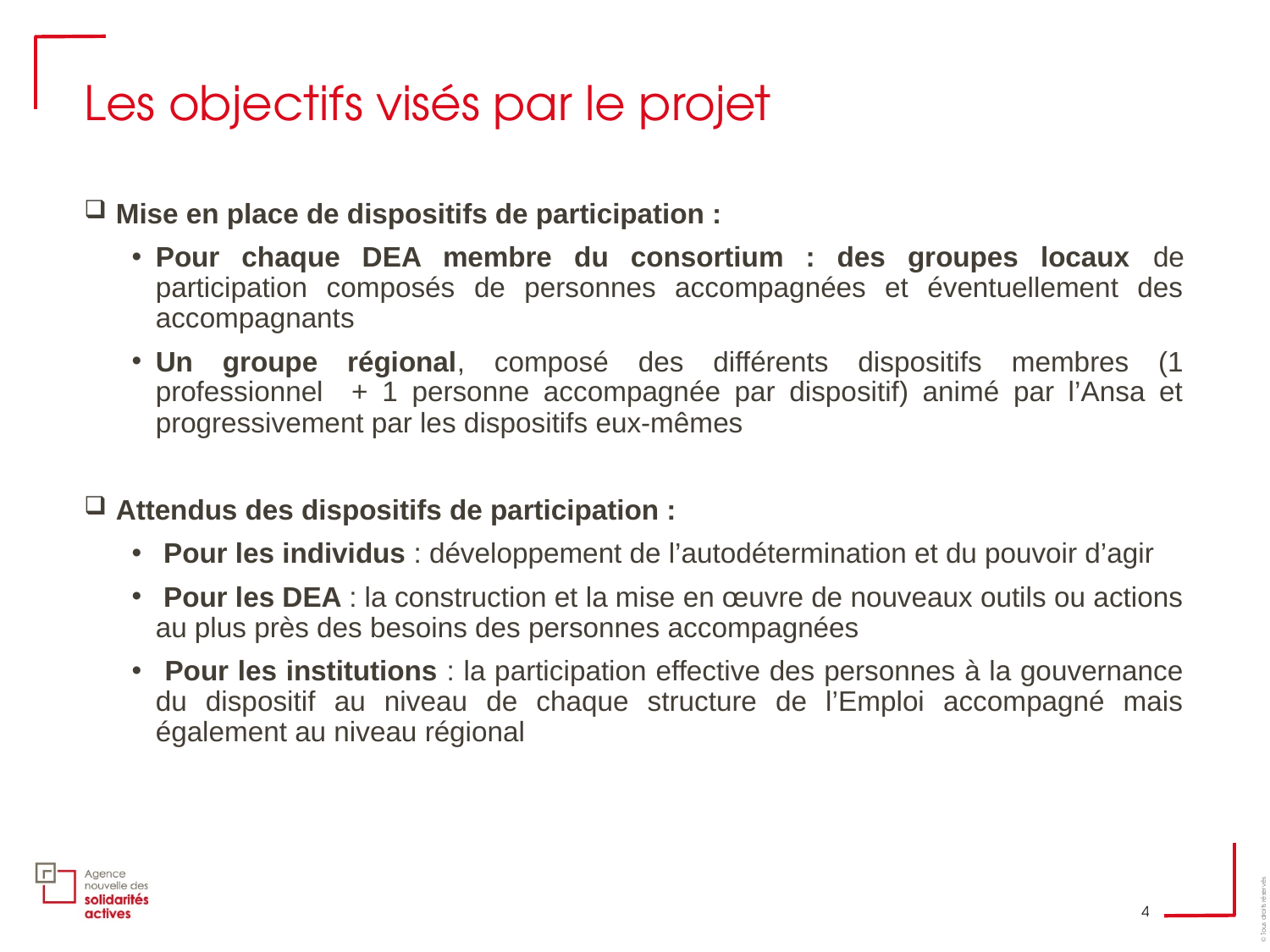

# Les objectifs visés par le projet
 Mise en place de dispositifs de participation :
Pour chaque DEA membre du consortium : des groupes locaux de participation composés de personnes accompagnées et éventuellement des accompagnants
Un groupe régional, composé des différents dispositifs membres (1 professionnel  + 1 personne accompagnée par dispositif) animé par l’Ansa et progressivement par les dispositifs eux-mêmes

 Attendus des dispositifs de participation :
 Pour les individus : développement de l’autodétermination et du pouvoir d’agir
 Pour les DEA : la construction et la mise en œuvre de nouveaux outils ou actions au plus près des besoins des personnes accompagnées
 Pour les institutions : la participation effective des personnes à la gouvernance du dispositif au niveau de chaque structure de l’Emploi accompagné mais également au niveau régional

4